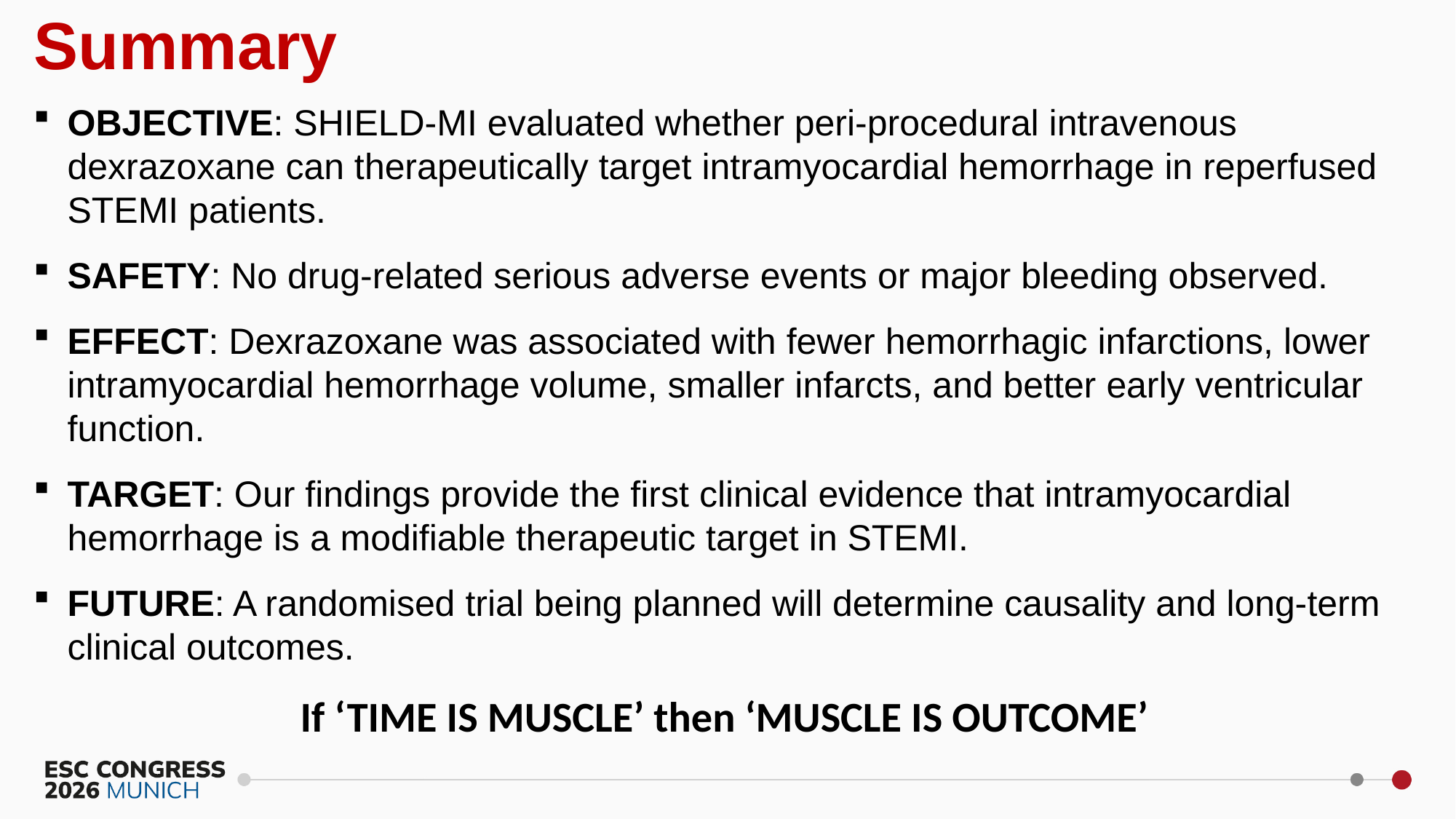

Summary
OBJECTIVE: SHIELD-MI evaluated whether peri-procedural intravenous dexrazoxane can therapeutically target intramyocardial hemorrhage in reperfused STEMI patients.

SAFETY: No drug-related serious adverse events or major bleeding observed.

EFFECT: Dexrazoxane was associated with fewer hemorrhagic infarctions, lower intramyocardial hemorrhage volume, smaller infarcts, and better early ventricular function.

TARGET: Our findings provide the first clinical evidence that intramyocardial hemorrhage is a modifiable therapeutic target in STEMI.

FUTURE: A randomised trial being planned will determine causality and long-term clinical outcomes.
If ‘TIME IS MUSCLE’ then ‘MUSCLE IS OUTCOME’